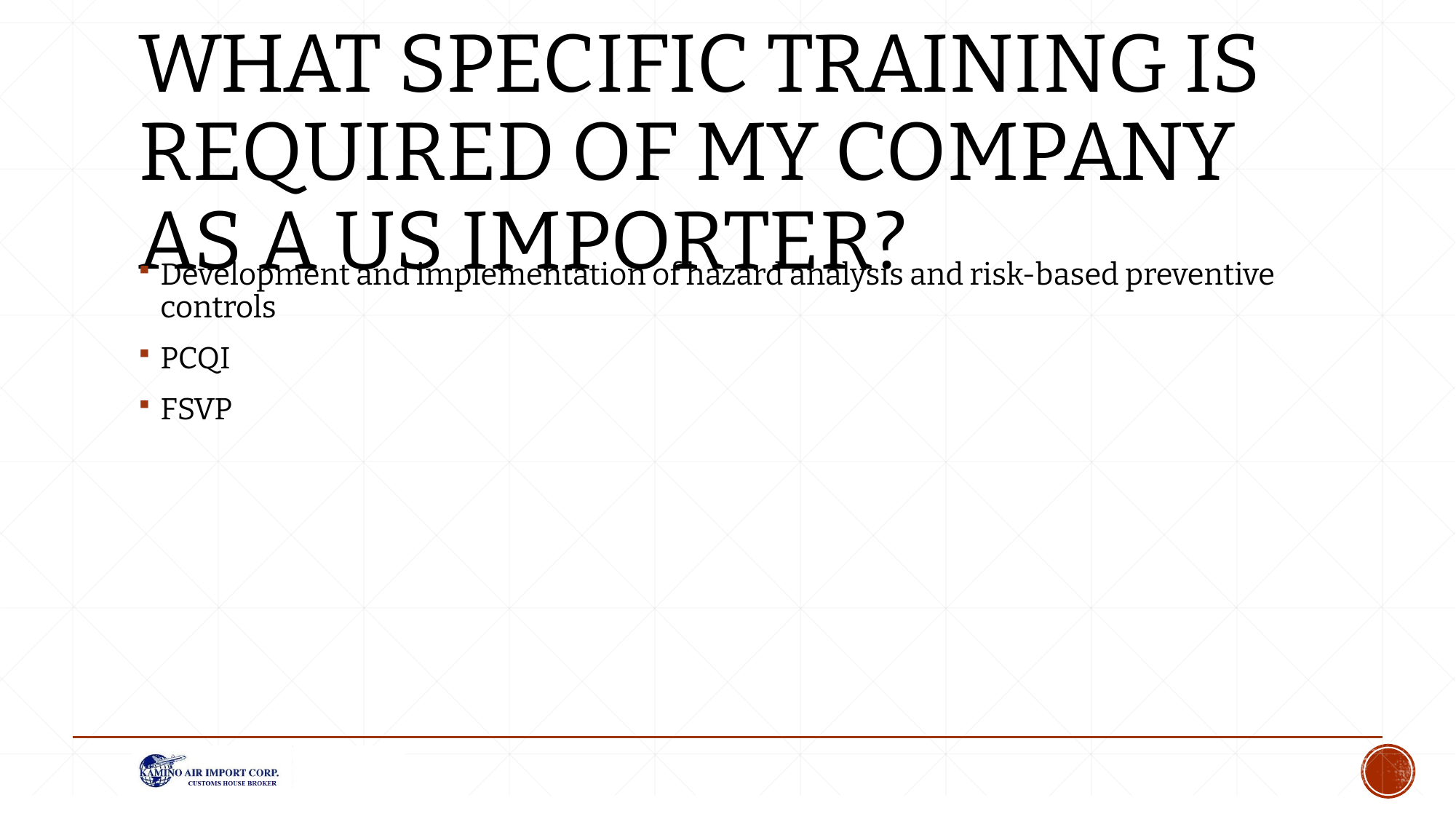

# What specific training is required of my company as a US importer?
Development and implementation of hazard analysis and risk-based preventive controls
PCQI
FSVP